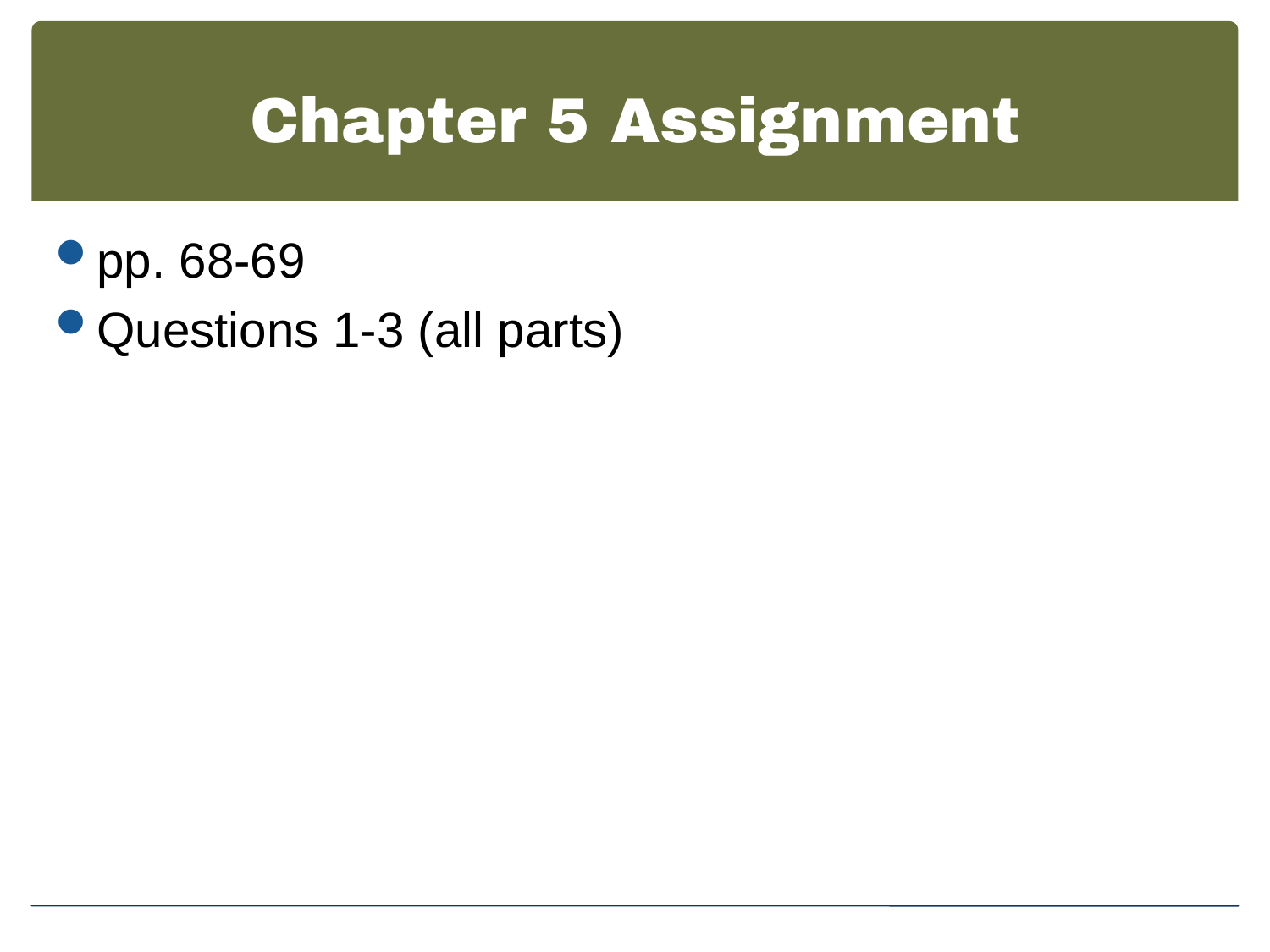

# Chapter 5 Assignment
pp. 68-69
Questions 1-3 (all parts)